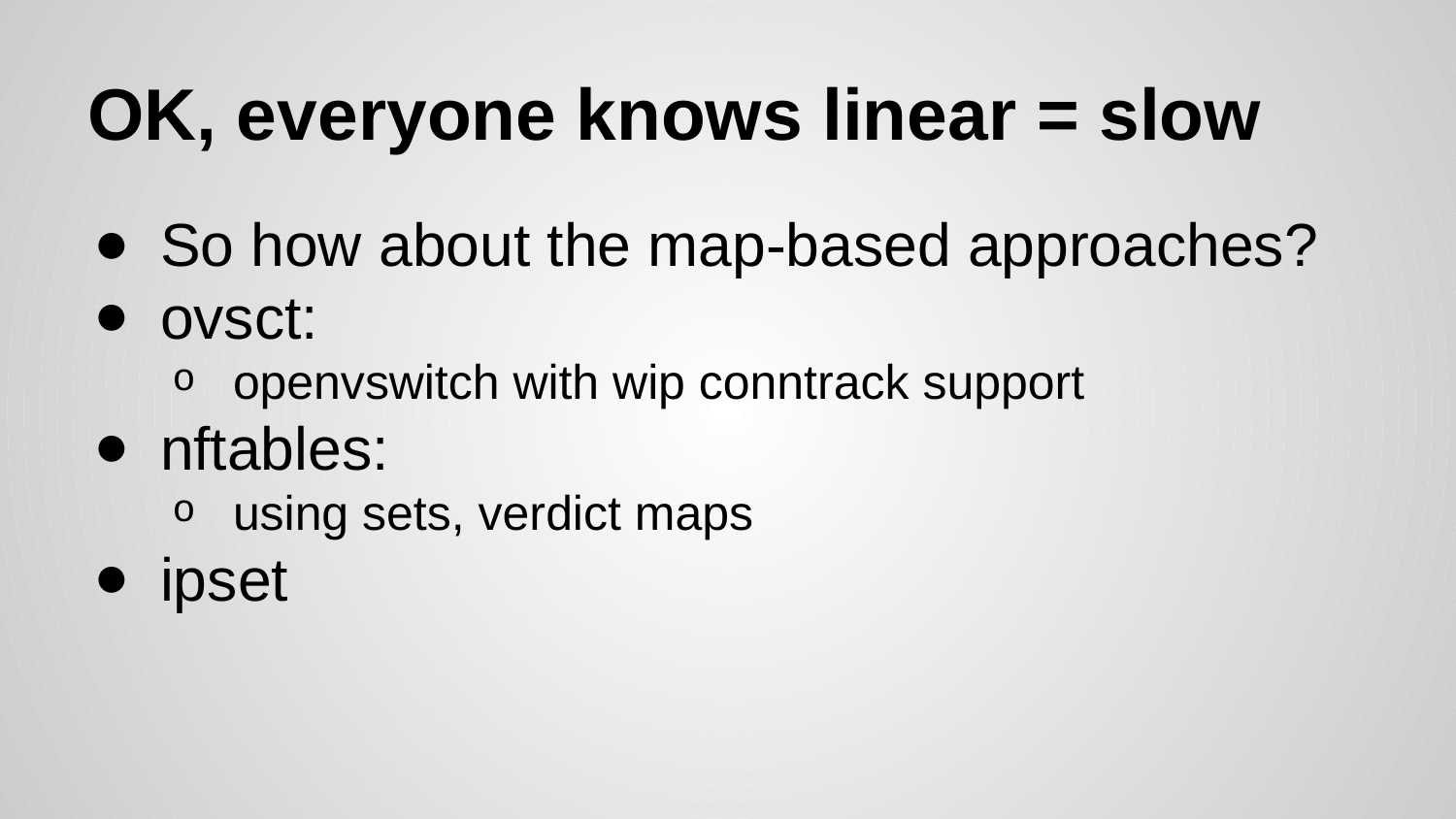

# OK, everyone knows linear = slow
So how about the map-based approaches?
ovsct:
openvswitch with wip conntrack support
nftables:
using sets, verdict maps
ipset